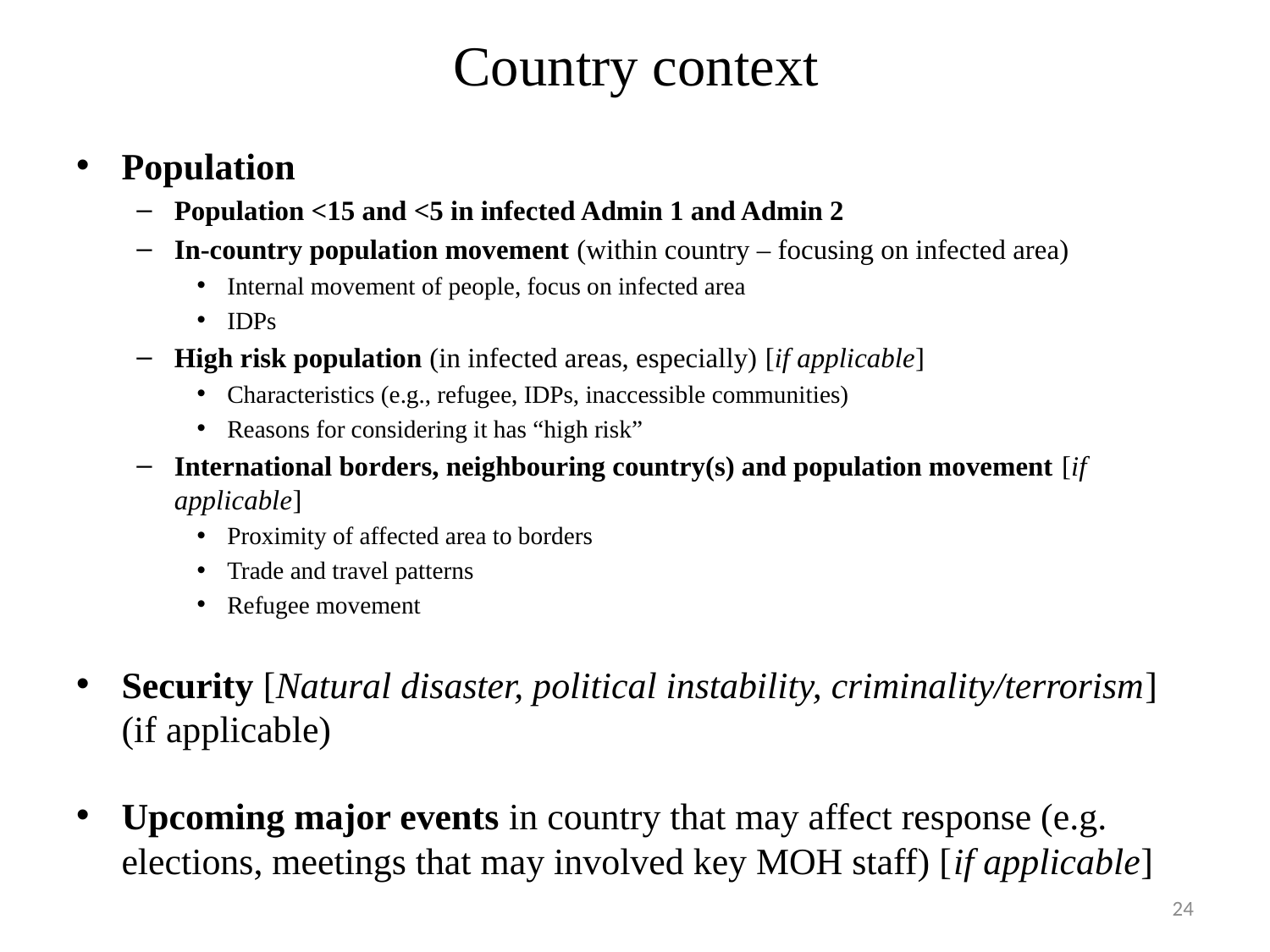

# Country context
Population
Population <15 and <5 in infected Admin 1 and Admin 2
In-country population movement (within country – focusing on infected area)
Internal movement of people, focus on infected area
IDPs
High risk population (in infected areas, especially) [if applicable]
Characteristics (e.g., refugee, IDPs, inaccessible communities)
Reasons for considering it has “high risk”
International borders, neighbouring country(s) and population movement [if applicable]
Proximity of affected area to borders
Trade and travel patterns
Refugee movement

Security [Natural disaster, political instability, criminality/terrorism] (if applicable)

Upcoming major events in country that may affect response (e.g. elections, meetings that may involved key MOH staff) [if applicable]
24